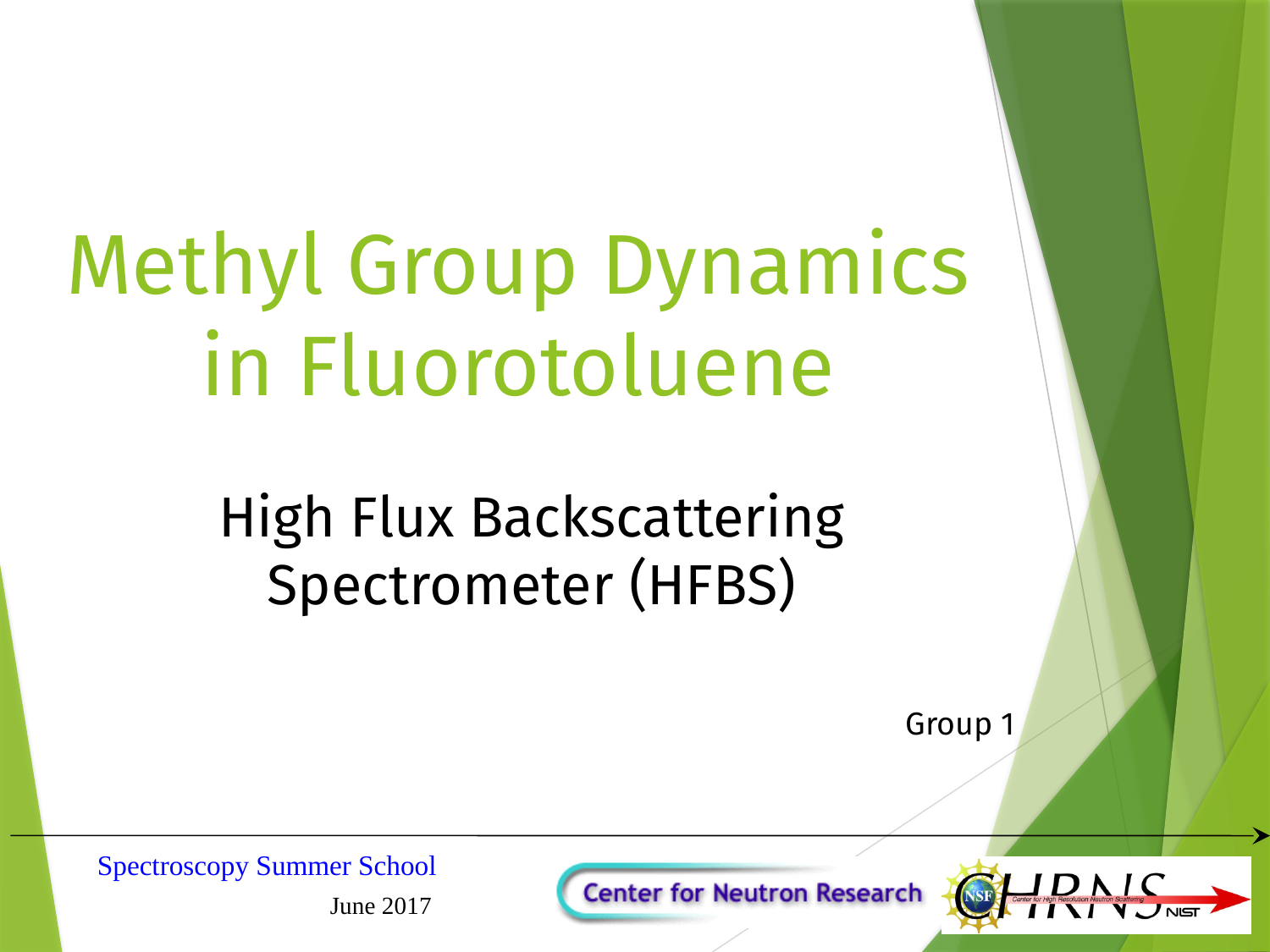

Methyl Group Dynamics in Fluorotoluene
# High Flux Backscattering Spectrometer (HFBS)
Group 1
Spectroscopy Summer School
June 2017